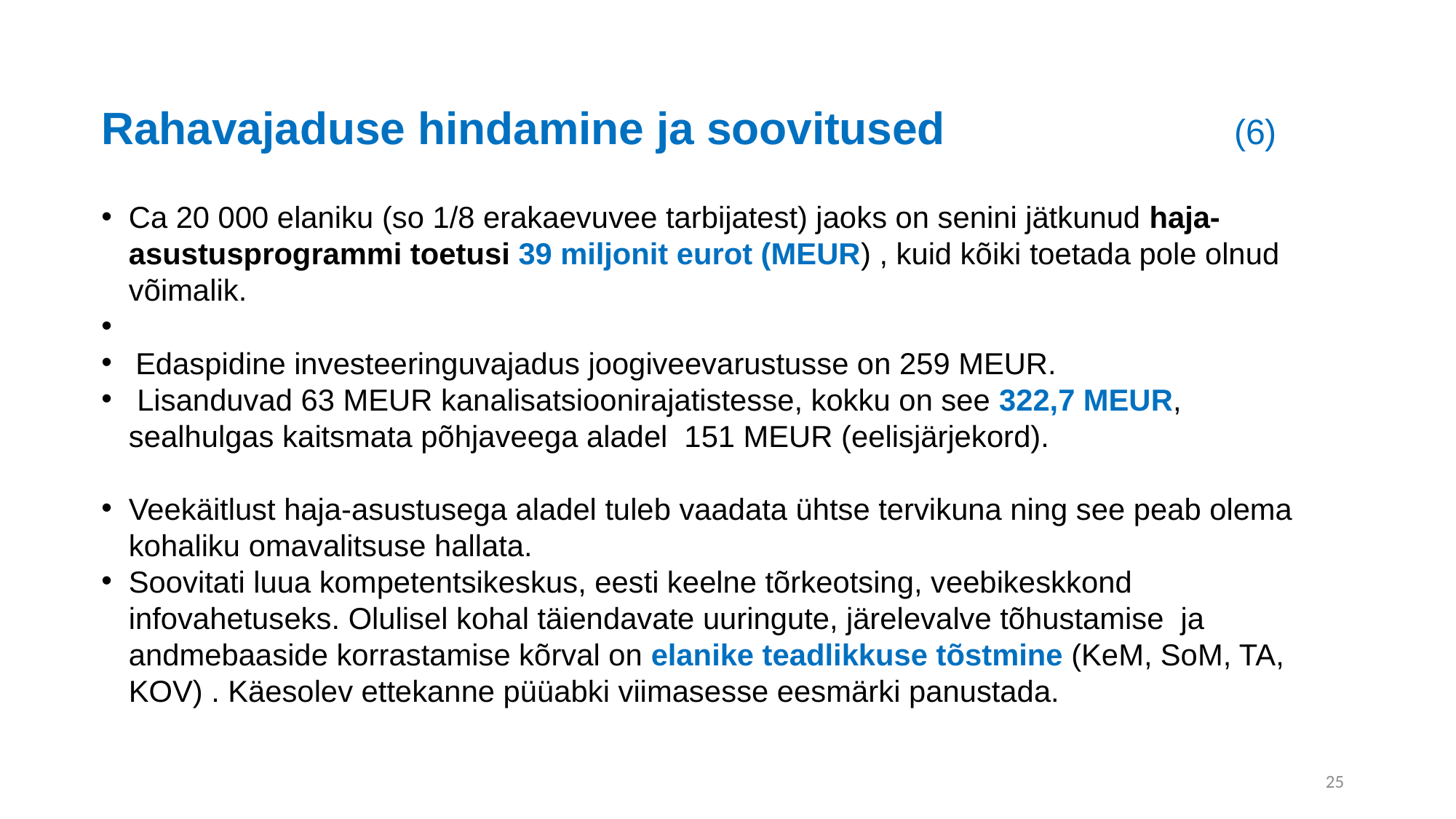

# Rahavajaduse hindamine ja soovitused                       (6)
Ca 20 000 elaniku (so 1/8 erakaevuvee tarbijatest) jaoks on senini jätkunud haja-asustusprogrammi toetusi 39 miljonit eurot (MEUR) , kuid kõiki toetada pole olnud võimalik.

 Edaspidine investeeringuvajadus joogiveevarustusse on 259 MEUR.
 Lisanduvad 63 MEUR kanalisatsioonirajatistesse, kokku on see 322,7 MEUR, sealhulgas kaitsmata põhjaveega aladel  151 MEUR (eelisjärjekord).

Veekäitlust haja-asustusega aladel tuleb vaadata ühtse tervikuna ning see peab olema kohaliku omavalitsuse hallata.
Soovitati luua kompetentsikeskus, eesti keelne tõrkeotsing, veebikeskkond infovahetuseks. Olulisel kohal täiendavate uuringute, järelevalve tõhustamise  ja andmebaaside korrastamise kõrval on elanike teadlikkuse tõstmine (KeM, SoM, TA, KOV) . Käesolev ettekanne püüabki viimasesse eesmärki panustada.

25